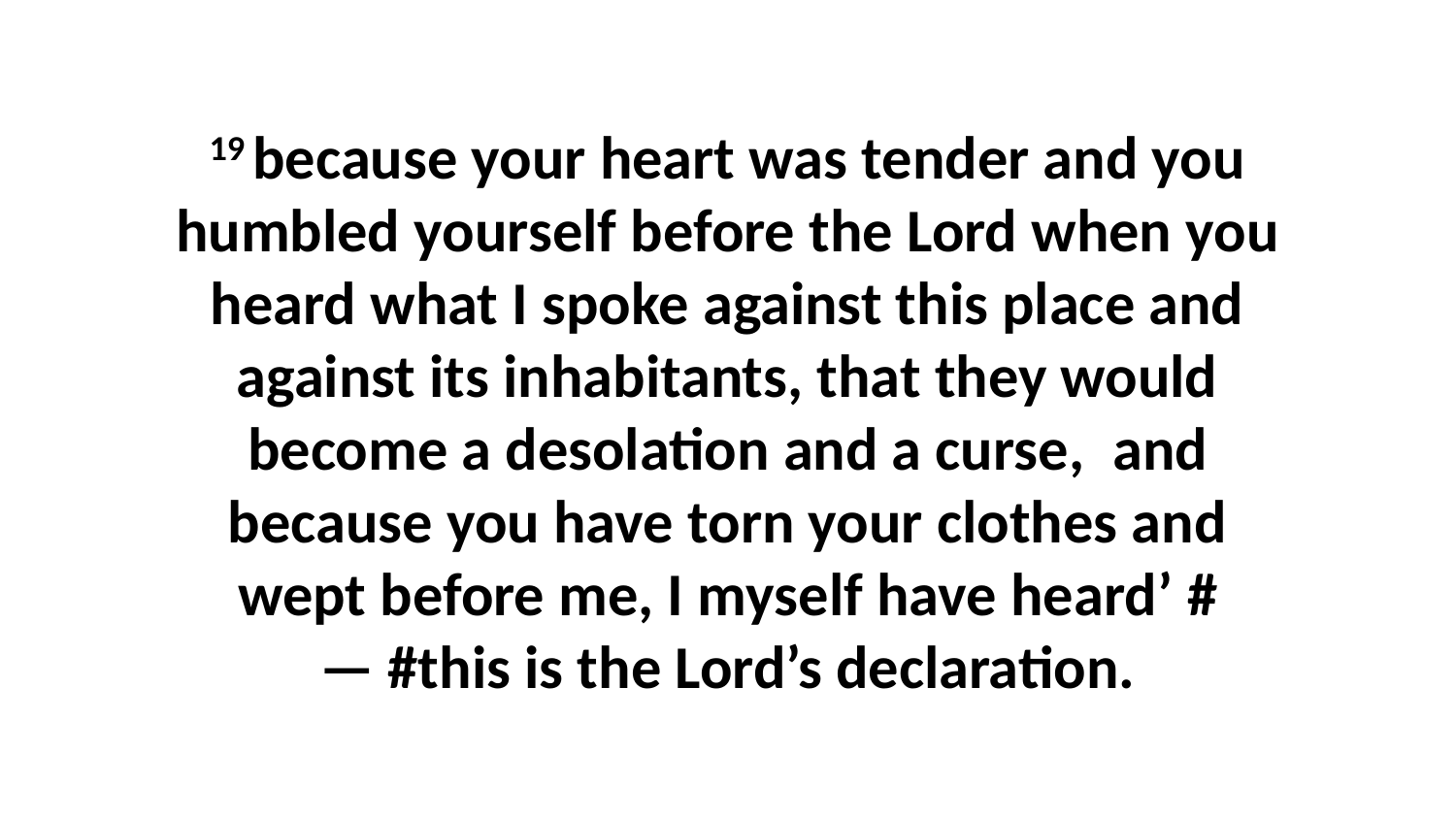

19 because your heart was tender and you humbled yourself before the Lord when you heard what I spoke against this place and against its inhabitants, that they would become a desolation and a curse,  and because you have torn your clothes and wept before me, I myself have heard’ #— #this is the Lord’s declaration.